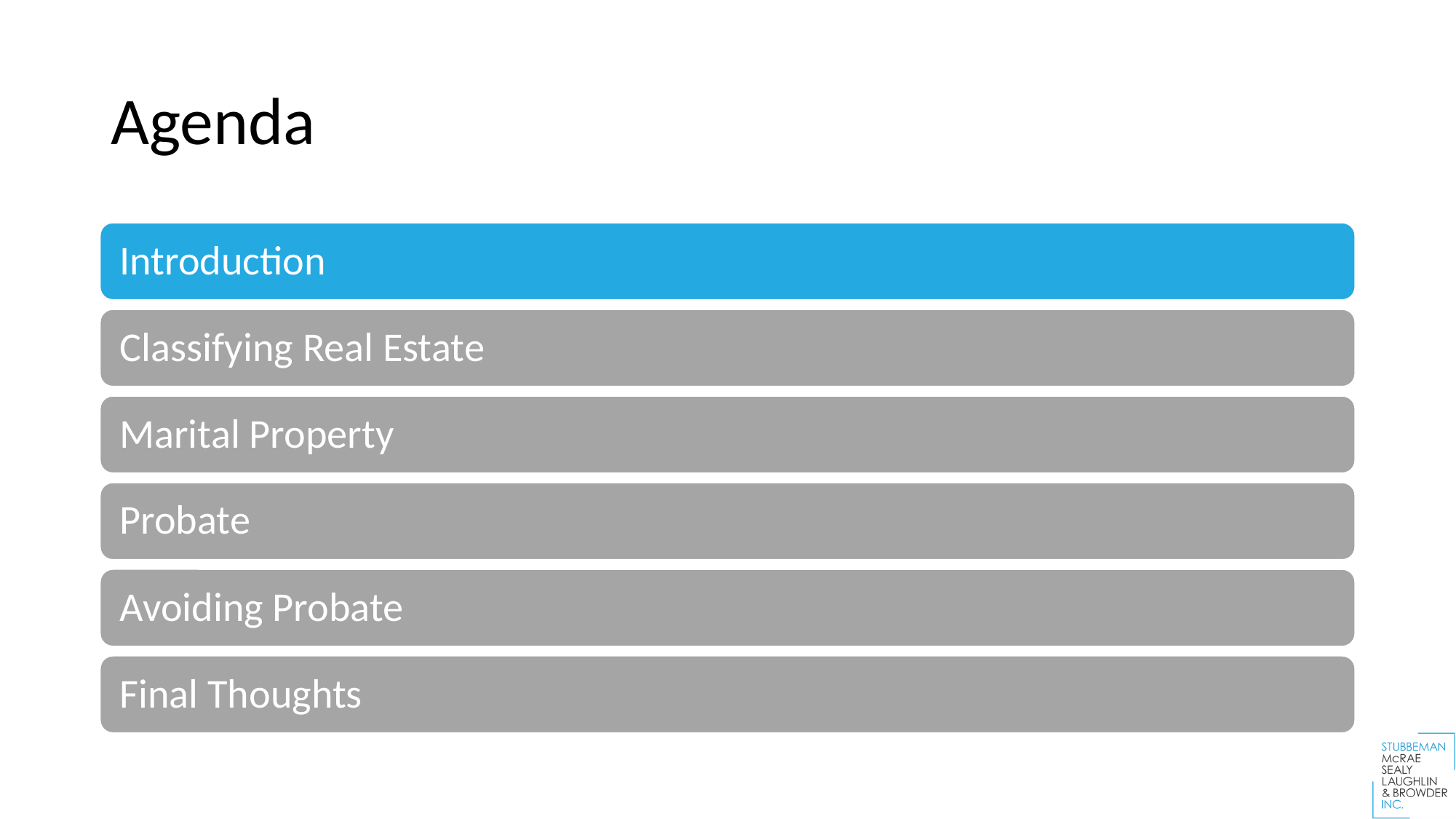

# Agenda
Introduction
Classifying Real Estate
Marital Property
Probate
Avoiding Probate
Final Thoughts